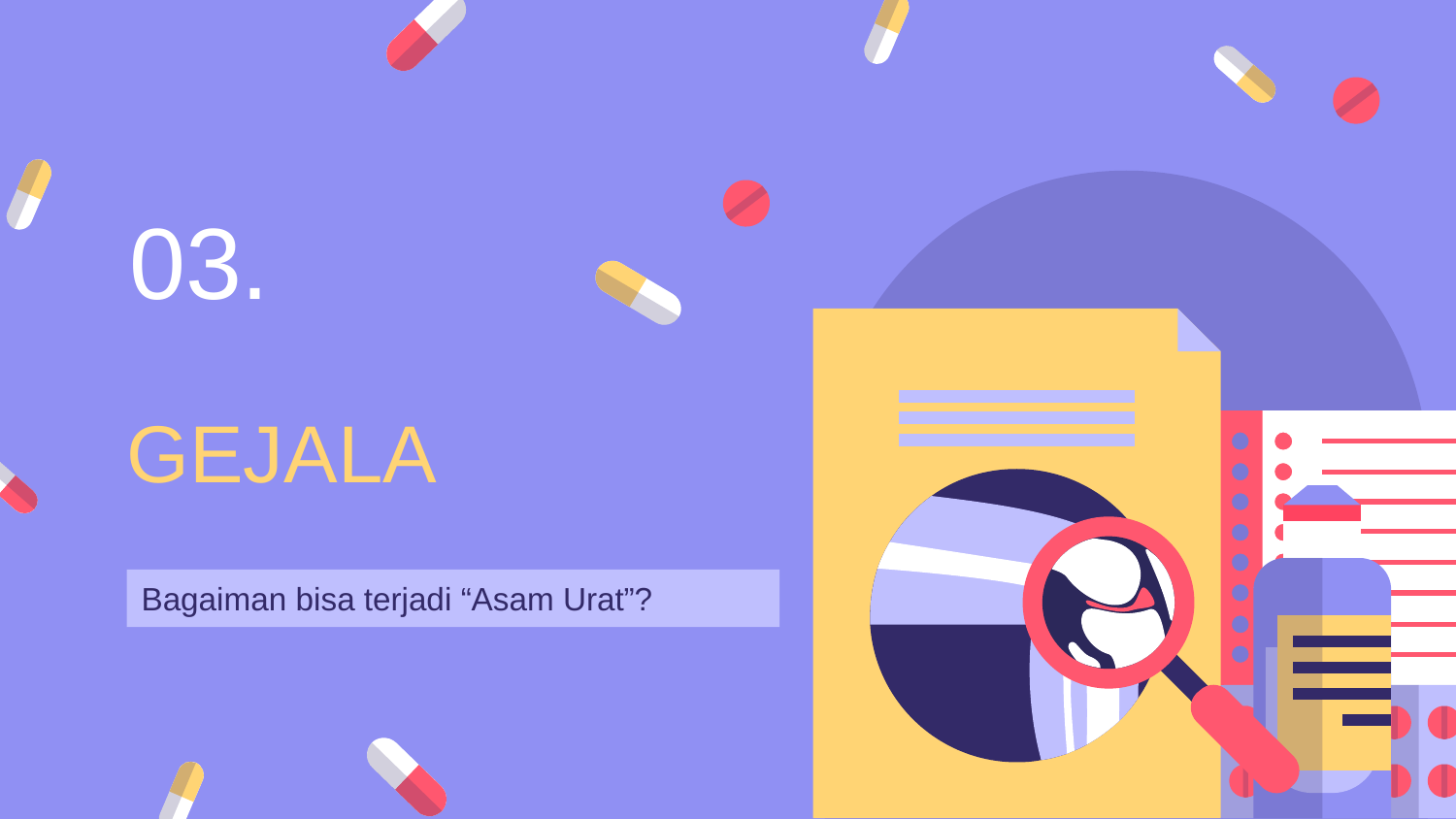

03.

# GEJALA
Bagaiman bisa terjadi “Asam Urat”?